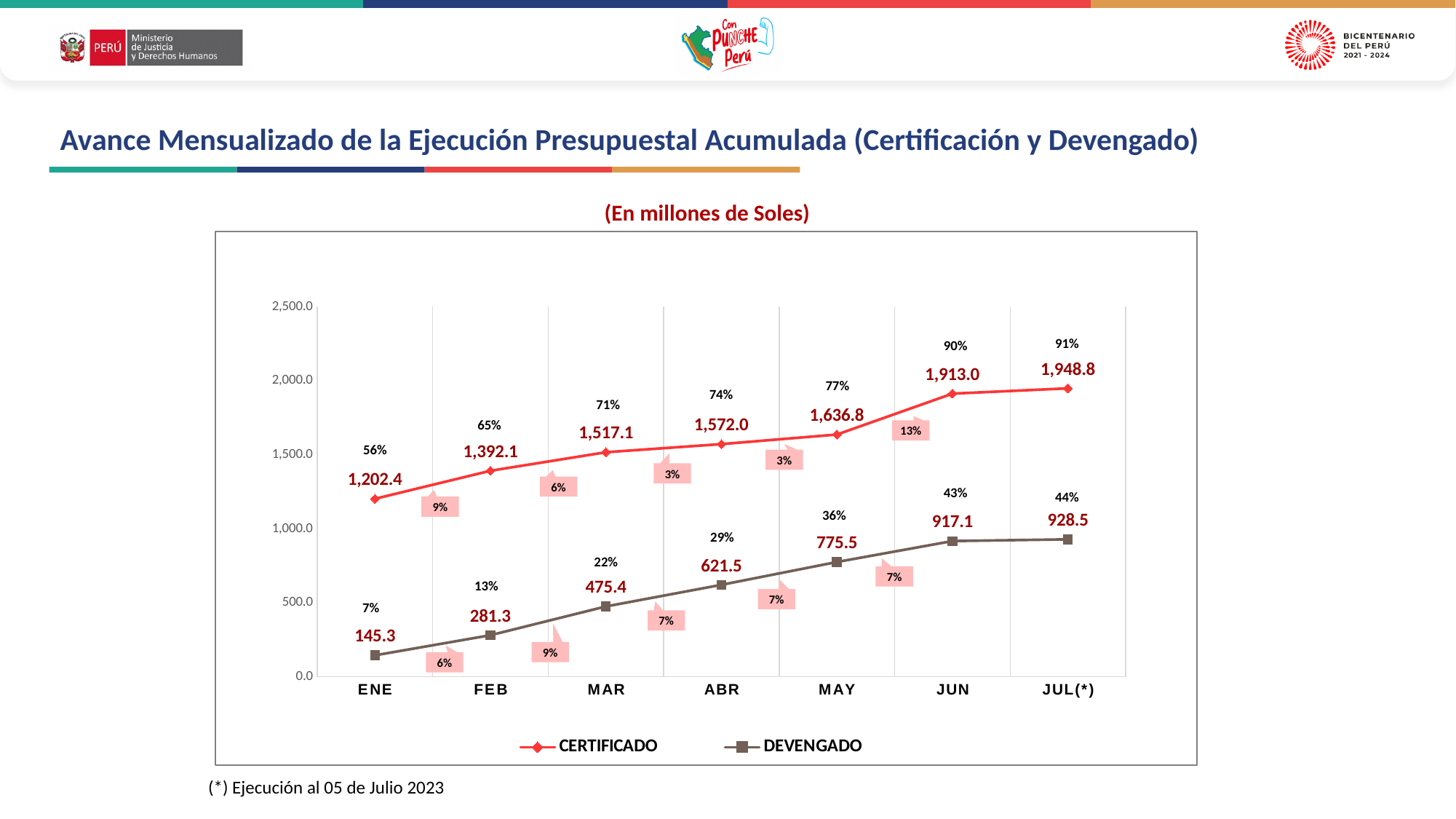

# Avance Mensualizado de la Ejecución Presupuestal Acumulada (Certificación y Devengado)
(En millones de Soles)

### Chart

| Category | CERTIFICADO | DEVENGADO |
|---|---|---|
| ENE | 1202444429.0 | 145276605.0 |
| FEB | 1392137719.0 | 281270494.0 |
| MAR | 1517117954.0 | 475358475.0 |
| ABR | 1571974464.0 | 621490471.0 |
| MAY | 1636754966.0 | 775542921.0 |
| JUN | 1912983540.0 | 917082269.0 |
| JUL(*) | 1948754856.92 | 928483602.0 |
91%
90%
77%
74%
71%
65%
13%
56%
3%
3%
6%
43%
44%
9%
36%
29%
22%
7%
13%
7%
7%
7%
9%
6%
(*) Ejecución al 05 de Julio 2023